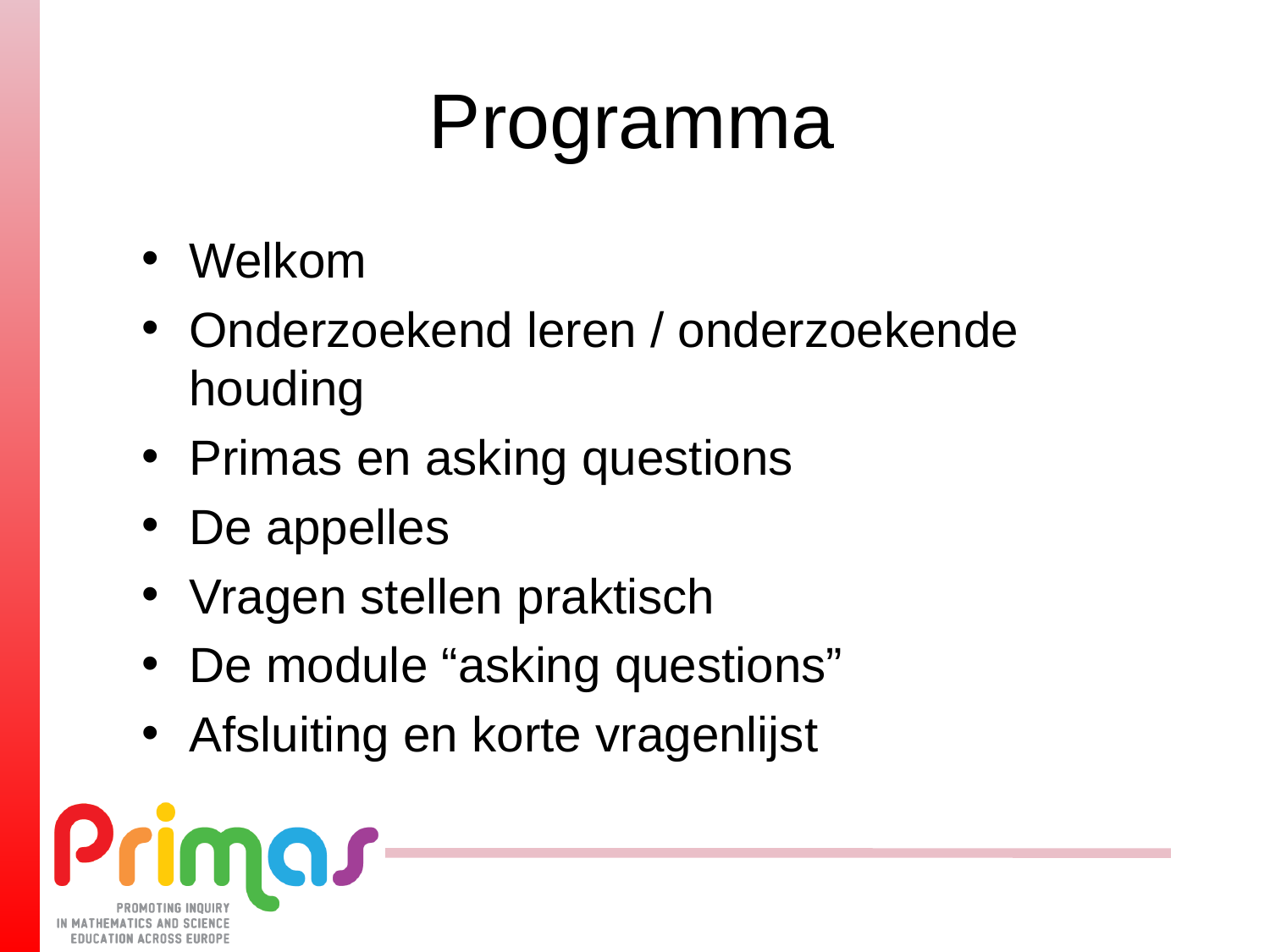

# Programma
Welkom
Onderzoekend leren / onderzoekende houding
Primas en asking questions
De appelles
Vragen stellen praktisch
De module “asking questions”
Afsluiting en korte vragenlijst